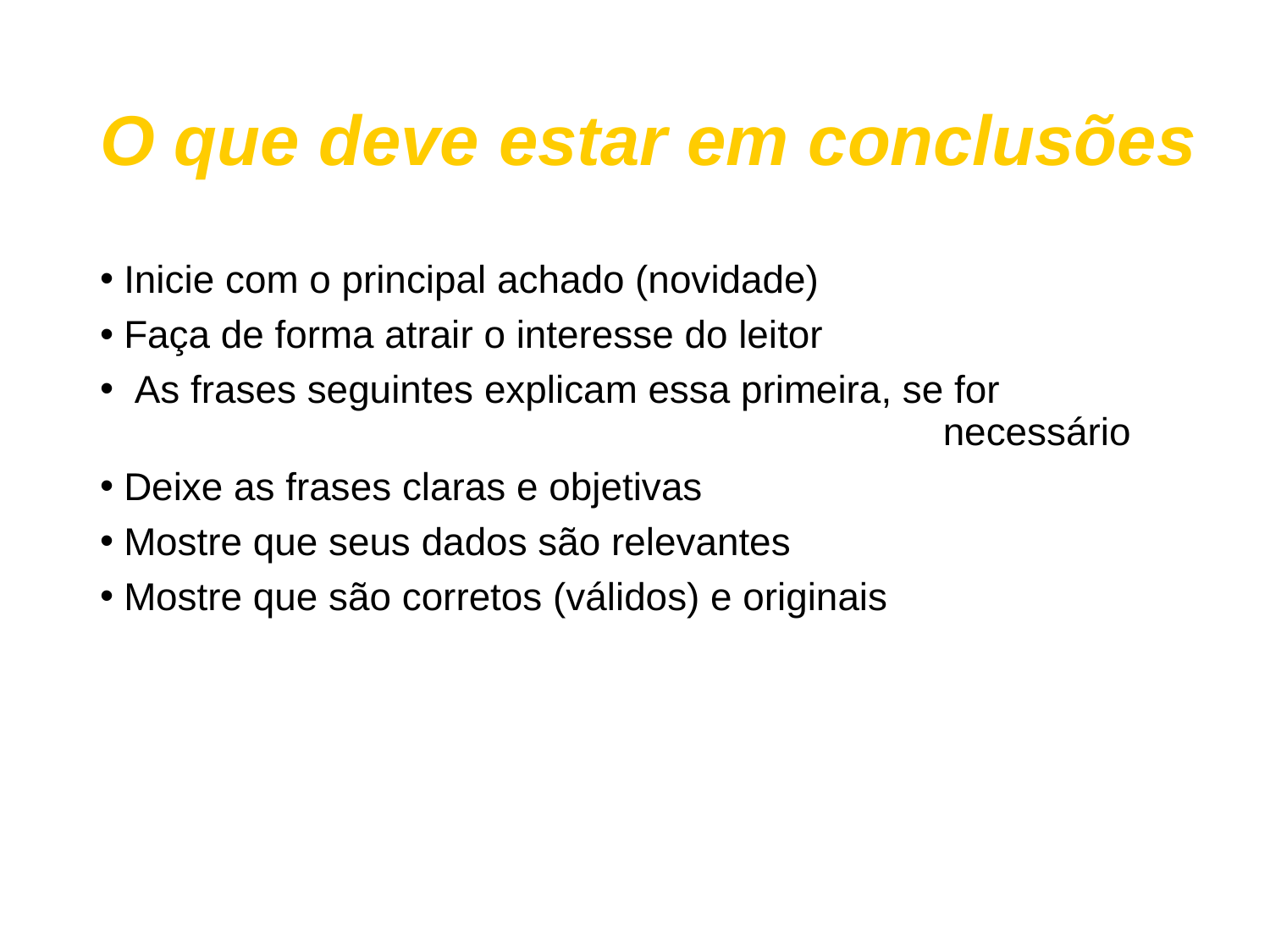

# O que deve estar em conclusões
Inicie com o principal achado (novidade)
Faça de forma atrair o interesse do leitor
 As frases seguintes explicam essa primeira, se for
                                                                            necessário
Deixe as frases claras e objetivas
Mostre que seus dados são relevantes
Mostre que são corretos (válidos) e originais